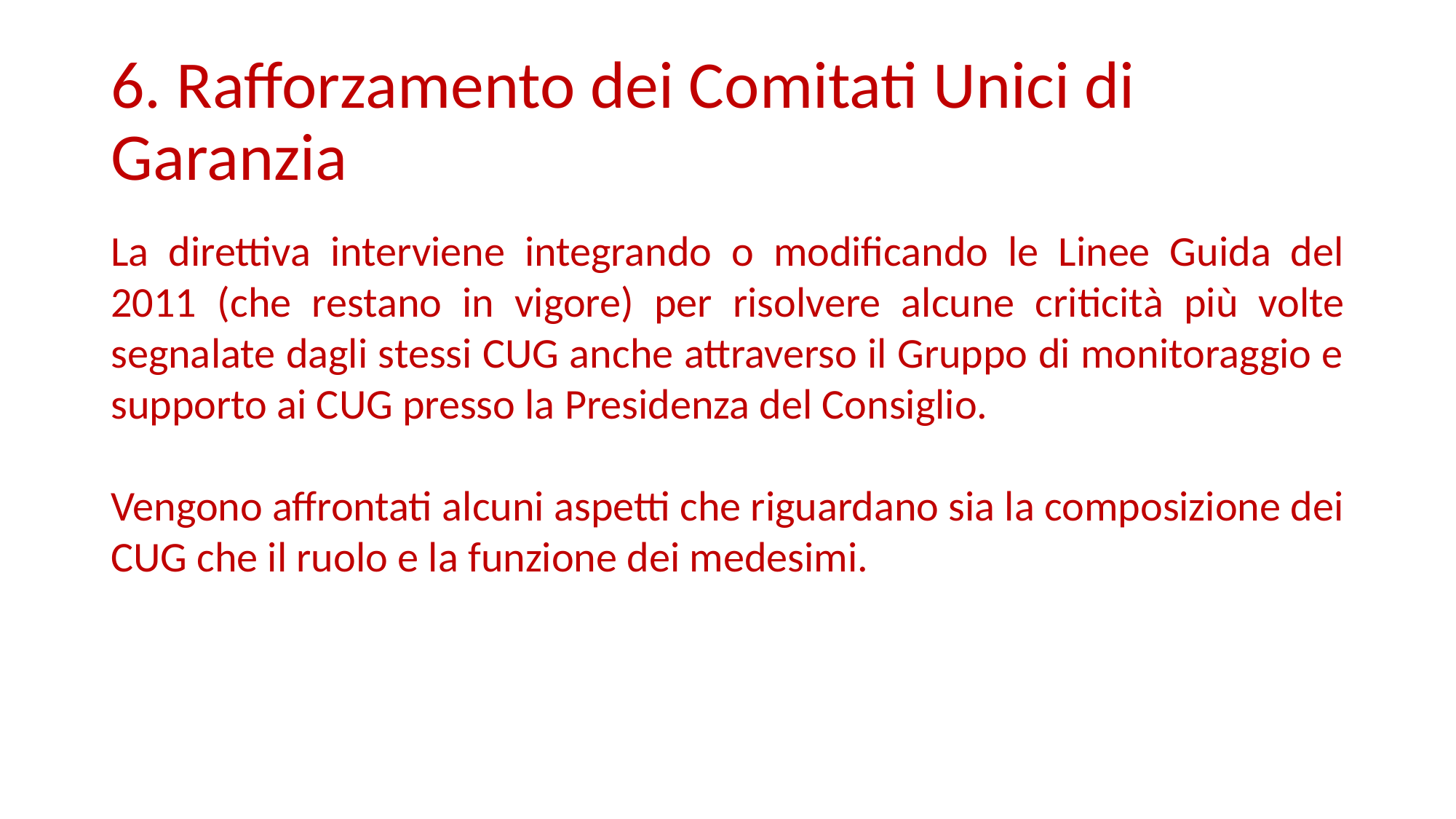

# 6. Rafforzamento dei Comitati Unici di Garanzia
La direttiva interviene integrando o modificando le Linee Guida del 2011 (che restano in vigore) per risolvere alcune criticità più volte segnalate dagli stessi CUG anche attraverso il Gruppo di monitoraggio e supporto ai CUG presso la Presidenza del Consiglio.

Vengono affrontati alcuni aspetti che riguardano sia la composizione dei CUG che il ruolo e la funzione dei medesimi.